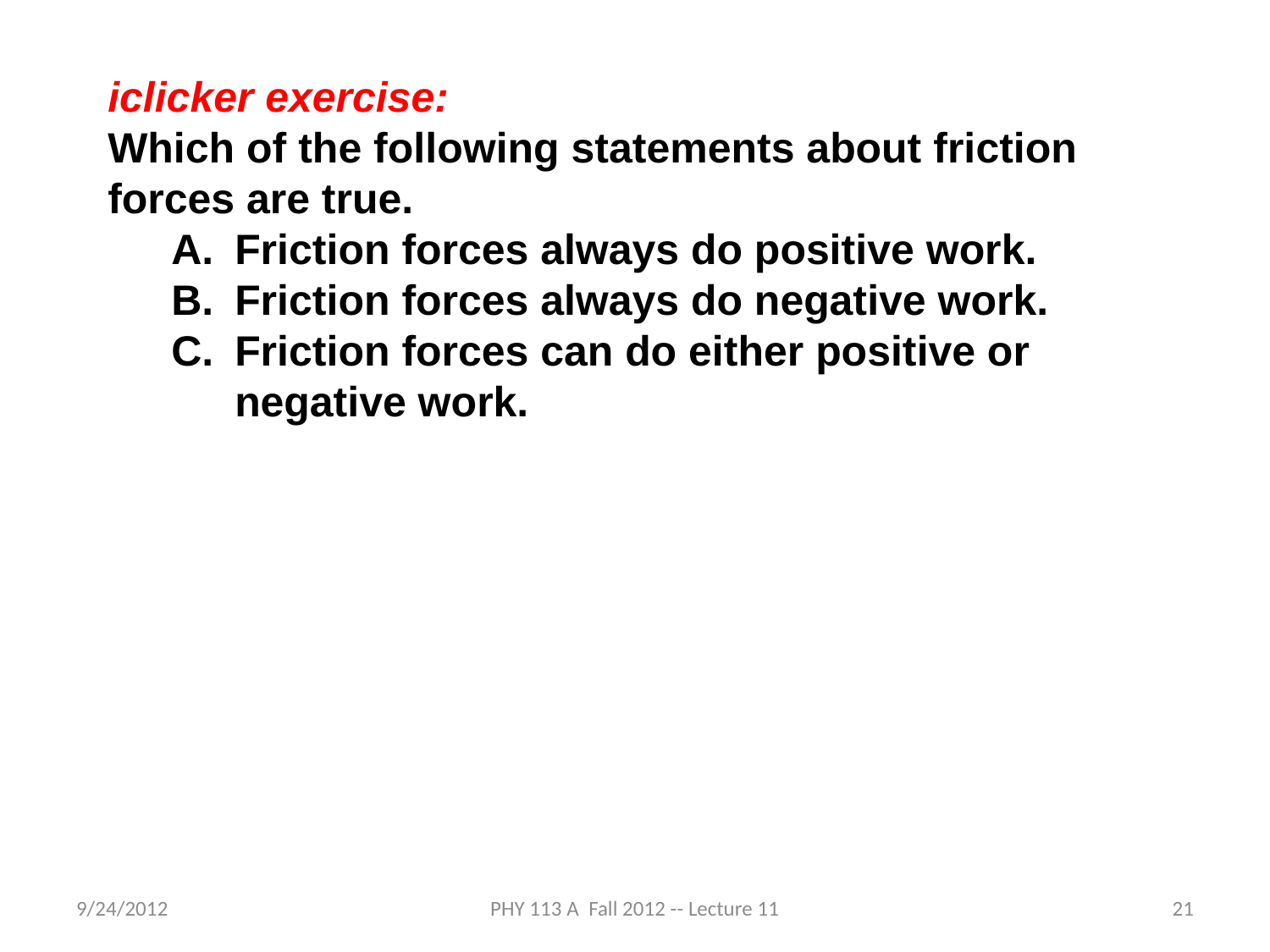

iclicker exercise:
Which of the following statements about friction forces are true.
Friction forces always do positive work.
Friction forces always do negative work.
Friction forces can do either positive or negative work.
9/24/2012
PHY 113 A  Fall 2012 -- Lecture 11
21